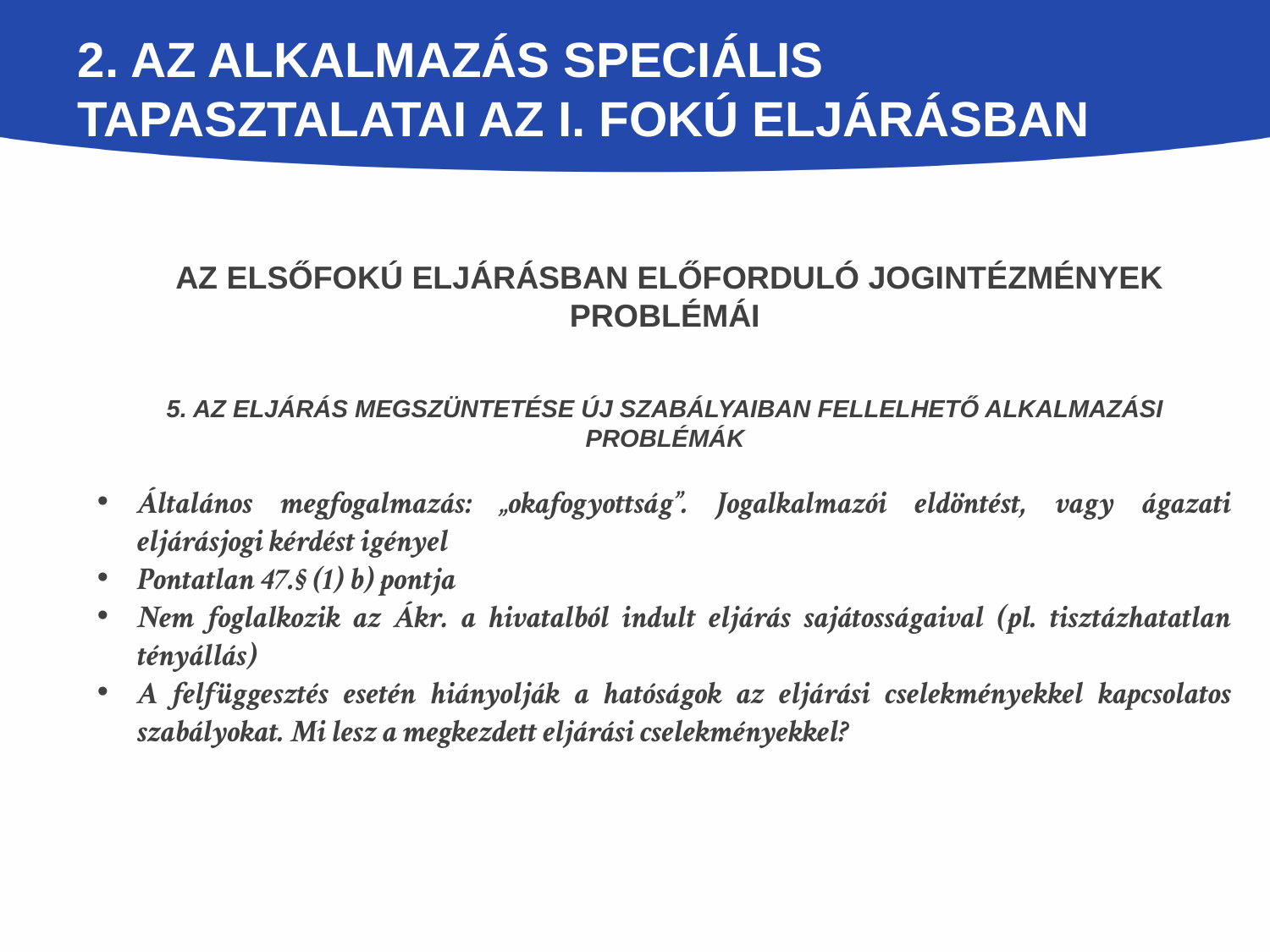

# 2. Az alkalmazás speciális tapasztalatai az I. fokú eljárásban
 Az elsőfokú eljárásban előforduló jogintézmények problémái

5. Az eljárás megszüntetése új szabályaiban fellelhető alkalmazási problémák

Általános megfogalmazás: „okafogyottság”. Jogalkalmazói eldöntést, vagy ágazati eljárásjogi kérdést igényel
Pontatlan 47.§ (1) b) pontja
Nem foglalkozik az Ákr. a hivatalból indult eljárás sajátosságaival (pl. tisztázhatatlan tényállás)
A felfüggesztés esetén hiányolják a hatóságok az eljárási cselekményekkel kapcsolatos szabályokat. Mi lesz a megkezdett eljárási cselekményekkel?